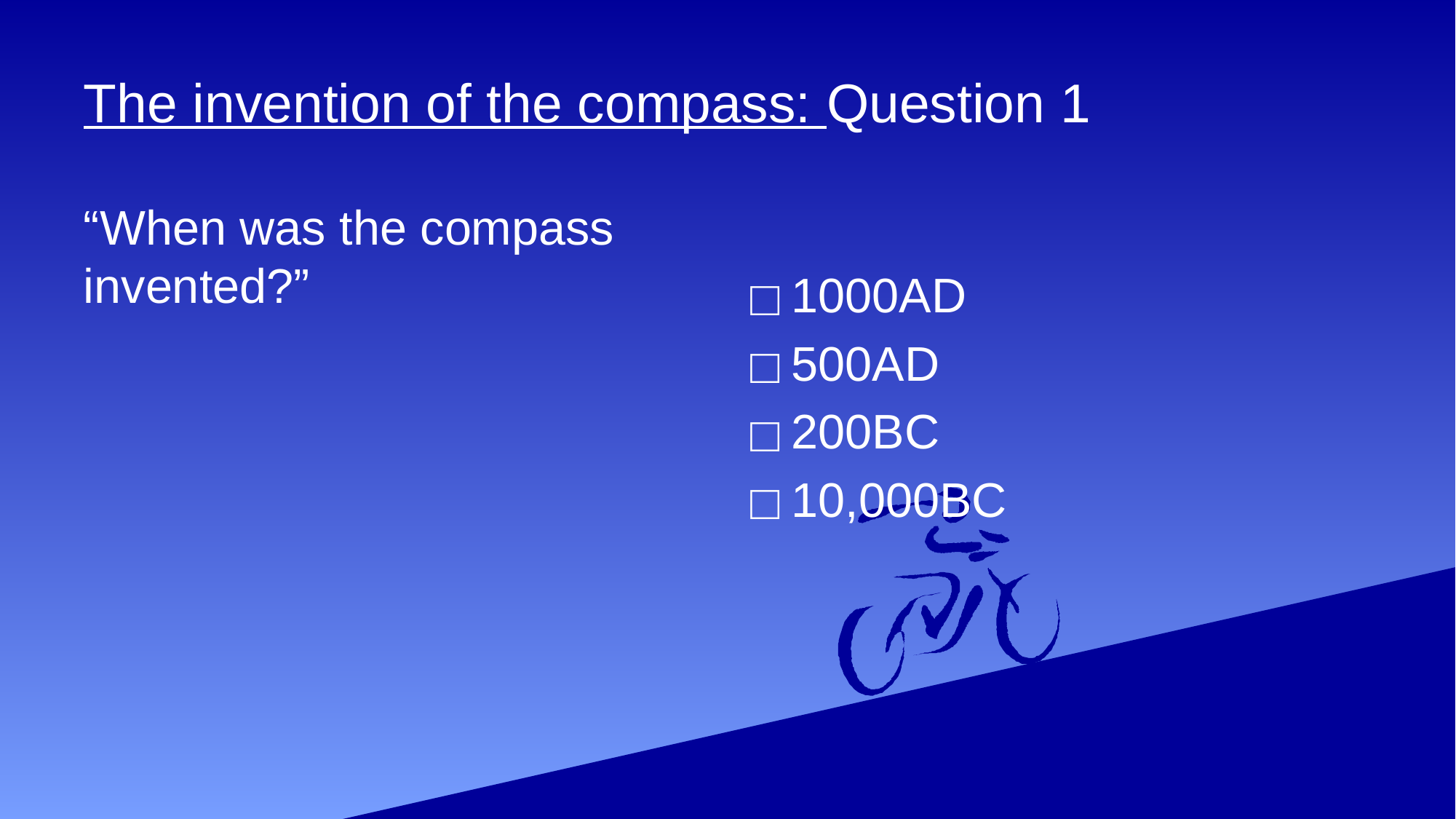

# The invention of the compass: Question 1
“When was the compass invented?”

1000AD
500AD
200BC
10,000BC